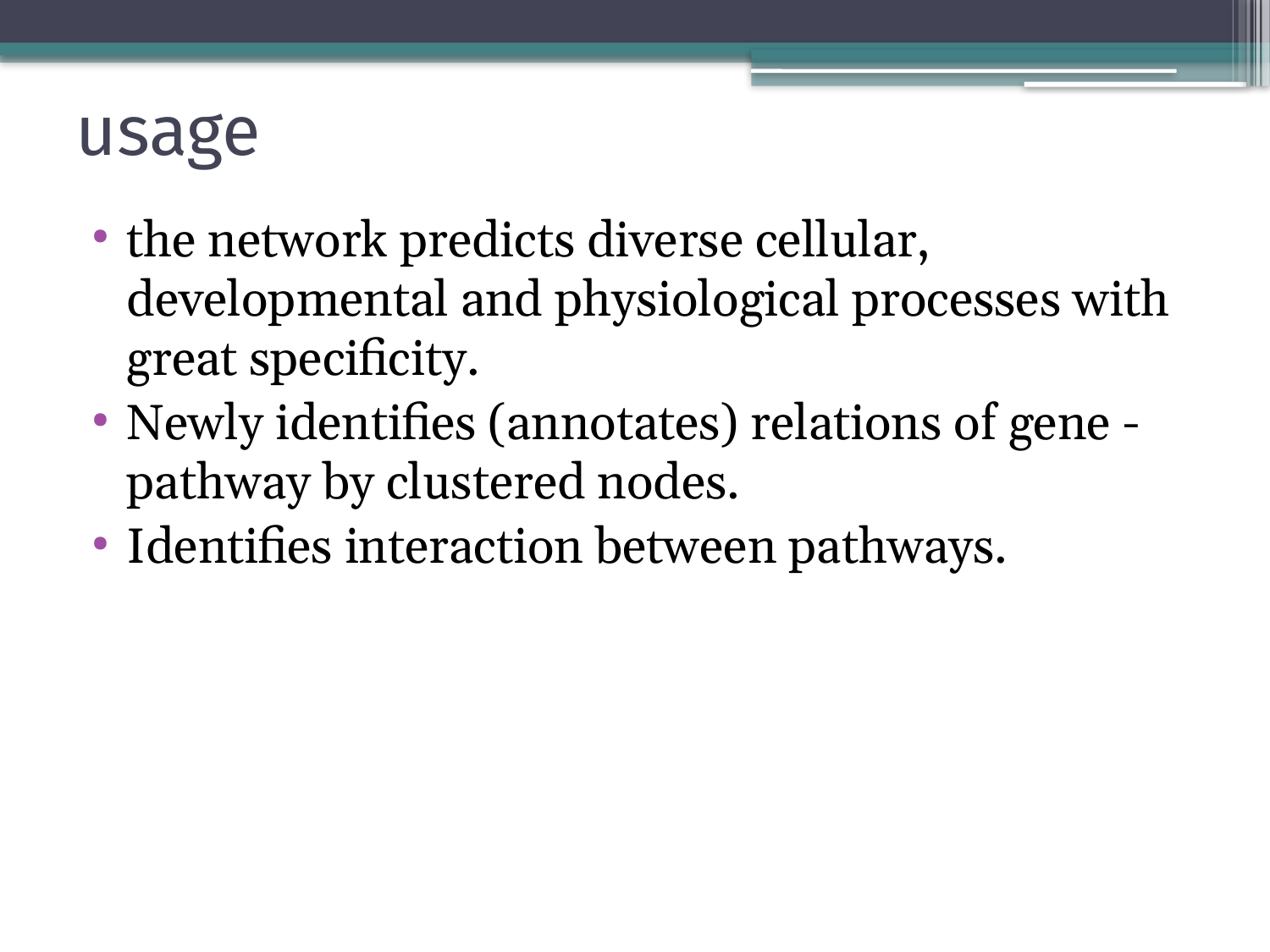

# usage
the network predicts diverse cellular, developmental and physiological processes with great specificity.
Newly identifies (annotates) relations of gene - pathway by clustered nodes.
Identifies interaction between pathways.